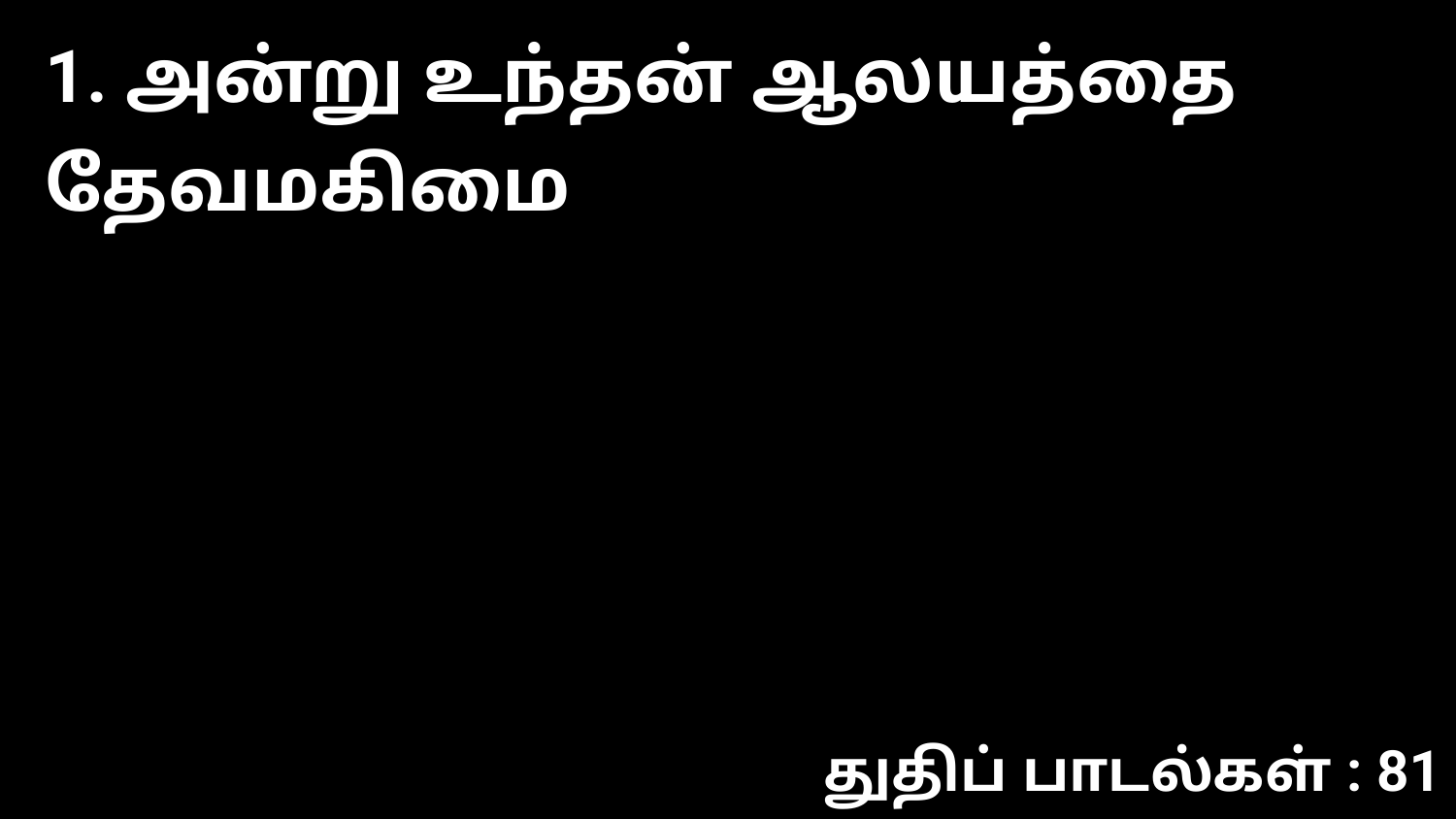

1. அன்று உந்தன் ஆலயத்தை தேவமகிமை
துதிப் பாடல்கள் : 81